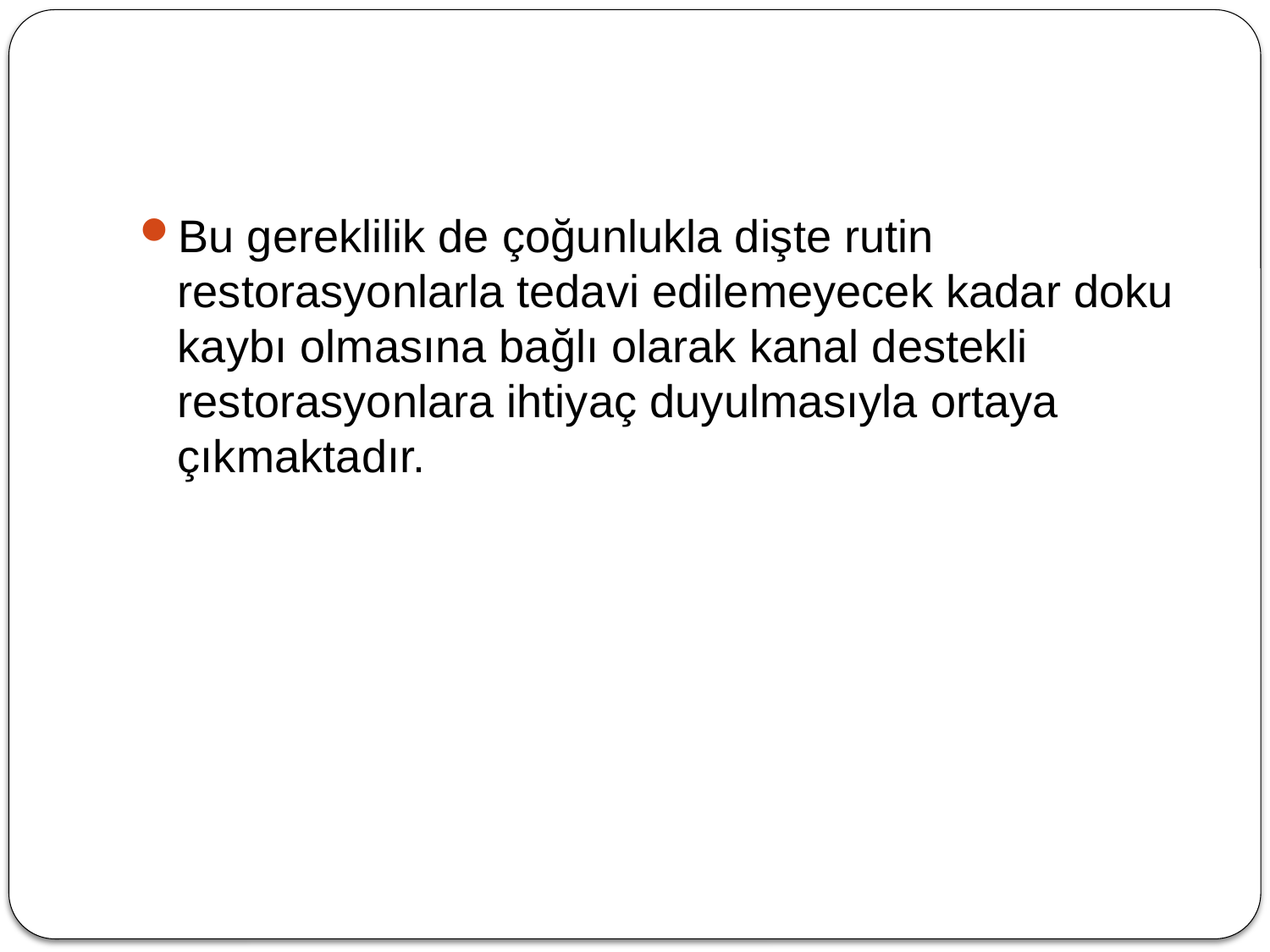

#
Bu gereklilik de çoğunlukla dişte rutin restorasyonlarla tedavi edilemeyecek kadar doku kaybı olmasına bağlı olarak kanal destekli restorasyonlara ihtiyaç duyulmasıyla ortaya çıkmaktadır.